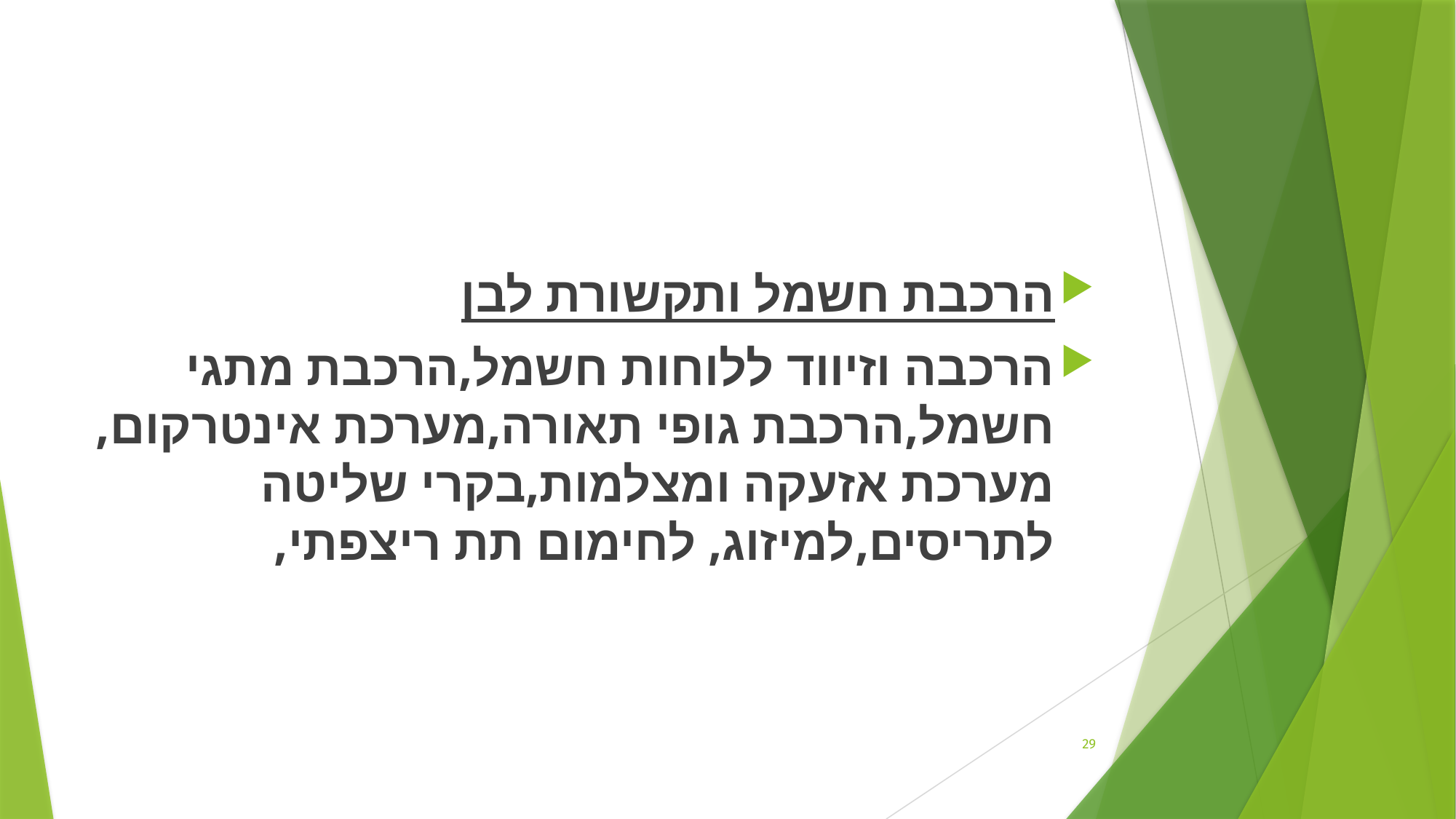

#
הרכבת חשמל ותקשורת לבן
הרכבה וזיווד ללוחות חשמל,הרכבת מתגי חשמל,הרכבת גופי תאורה,מערכת אינטרקום,מערכת אזעקה ומצלמות,בקרי שליטה לתריסים,למיזוג, לחימום תת ריצפתי,

29